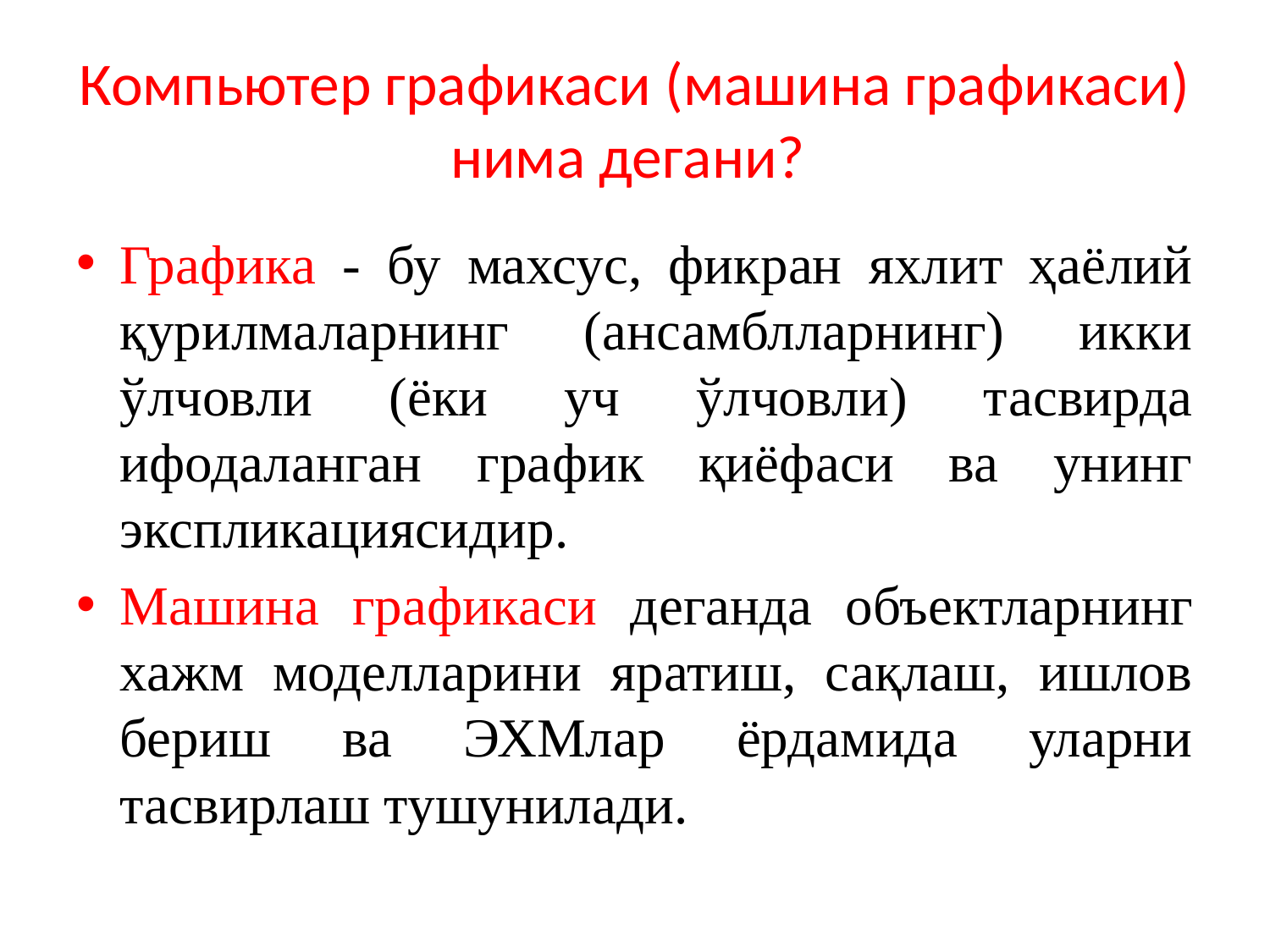

# Компьютер графикаси (машина графикаси) нима дегани?
Графика - бу махсус, фикран яхлит ҳаёлий қурилмаларнинг (ансамблларнинг) икки ўлчовли (ёки уч ўлчовли) тасвирда ифодаланган график қиёфаси ва унинг экспликациясидир.
Машина графикаси деганда объектларнинг хажм моделларини яратиш, сақлаш, ишлов бериш ва ЭХМлар ёрдамида уларни тасвирлаш тушунилади.